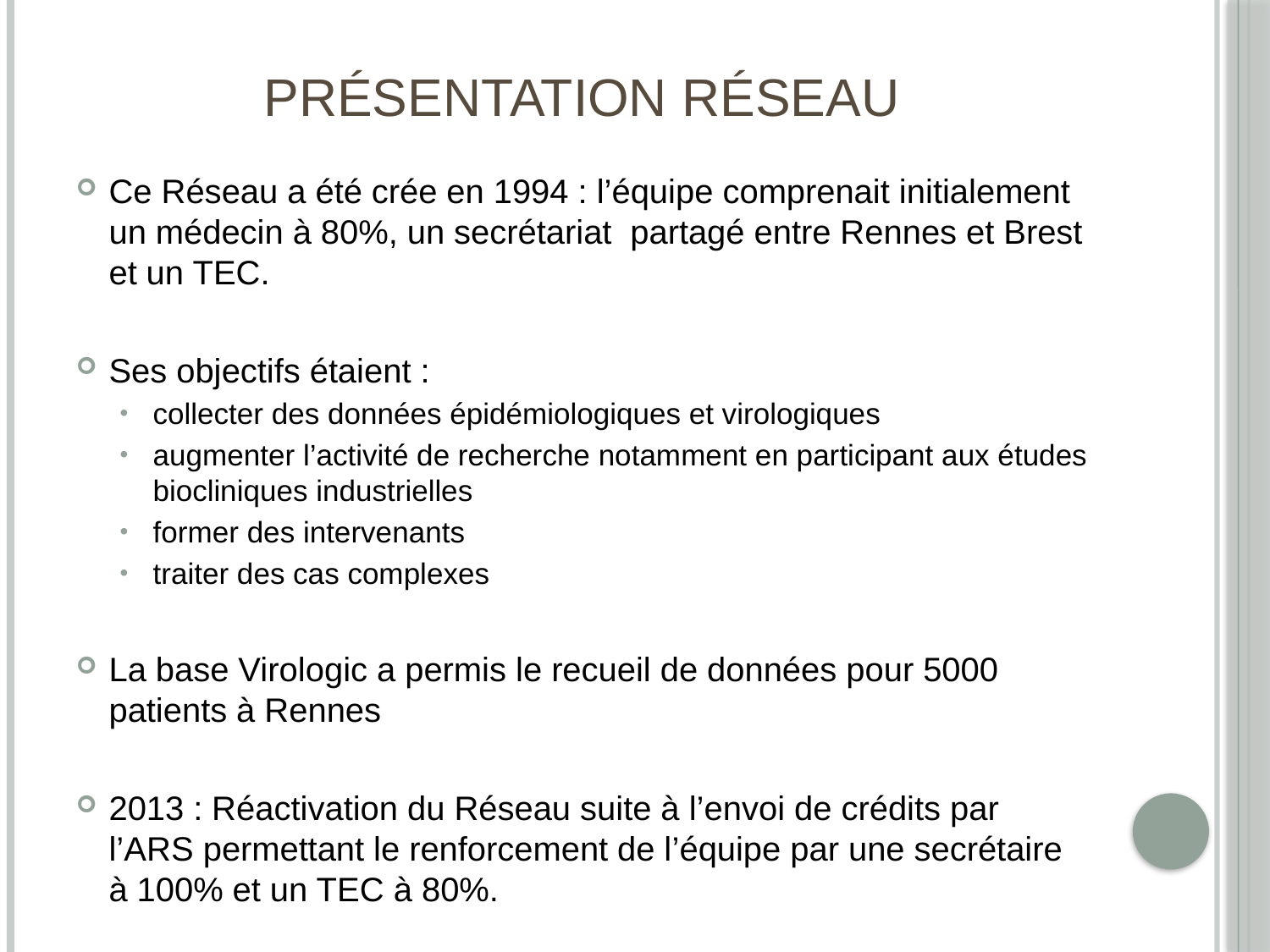

# Présentation réseau
Ce Réseau a été crée en 1994 : l’équipe comprenait initialement un médecin à 80%, un secrétariat  partagé entre Rennes et Brest et un TEC.

Ses objectifs étaient :
collecter des données épidémiologiques et virologiques
augmenter l’activité de recherche notamment en participant aux études biocliniques industrielles
former des intervenants
traiter des cas complexes

La base Virologic a permis le recueil de données pour 5000 patients à Rennes

2013 : Réactivation du Réseau suite à l’envoi de crédits par l’ARS permettant le renforcement de l’équipe par une secrétaire à 100% et un TEC à 80%.